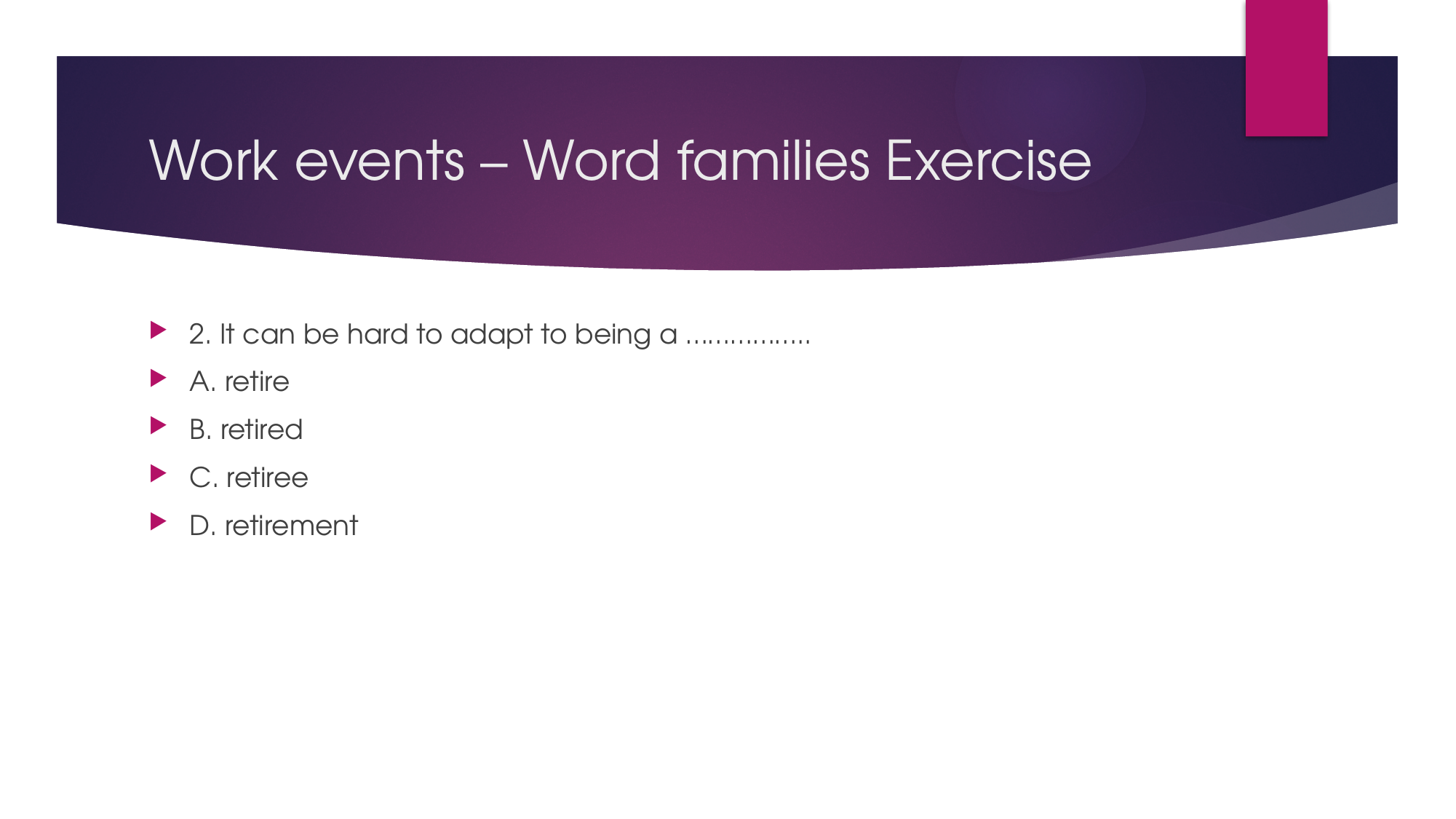

# Work events – Word families Exercise
2. It can be hard to adapt to being a ……………..
A. retire
B. retired
C. retiree
D. retirement